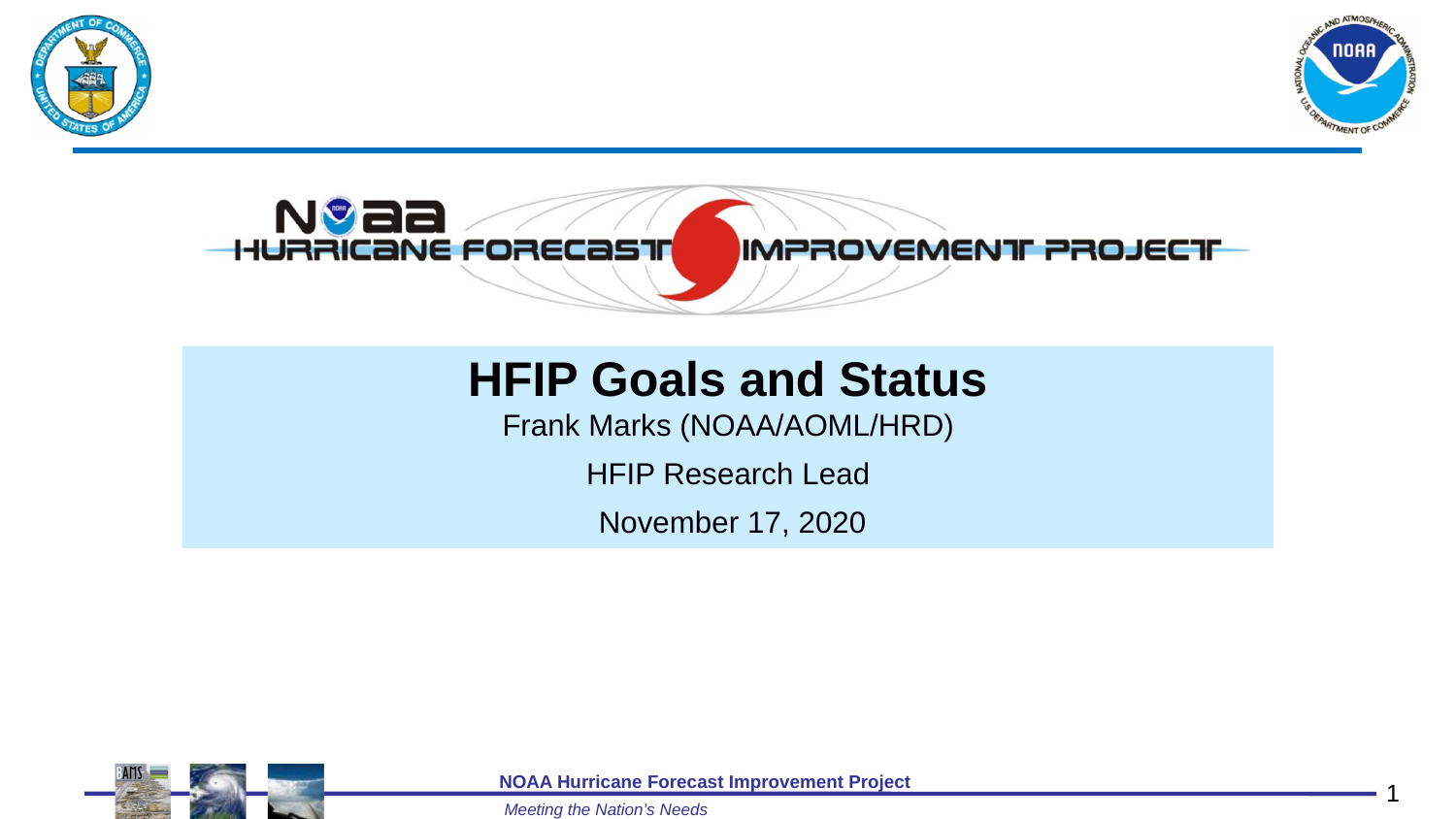

HFIP Goals and Status
Frank Marks (NOAA/AOML/HRD)
HFIP Research Lead
 November 17, 2020

NOAA Hurricane Forecast Improvement Project
Meeting the Nation’s Needs
1